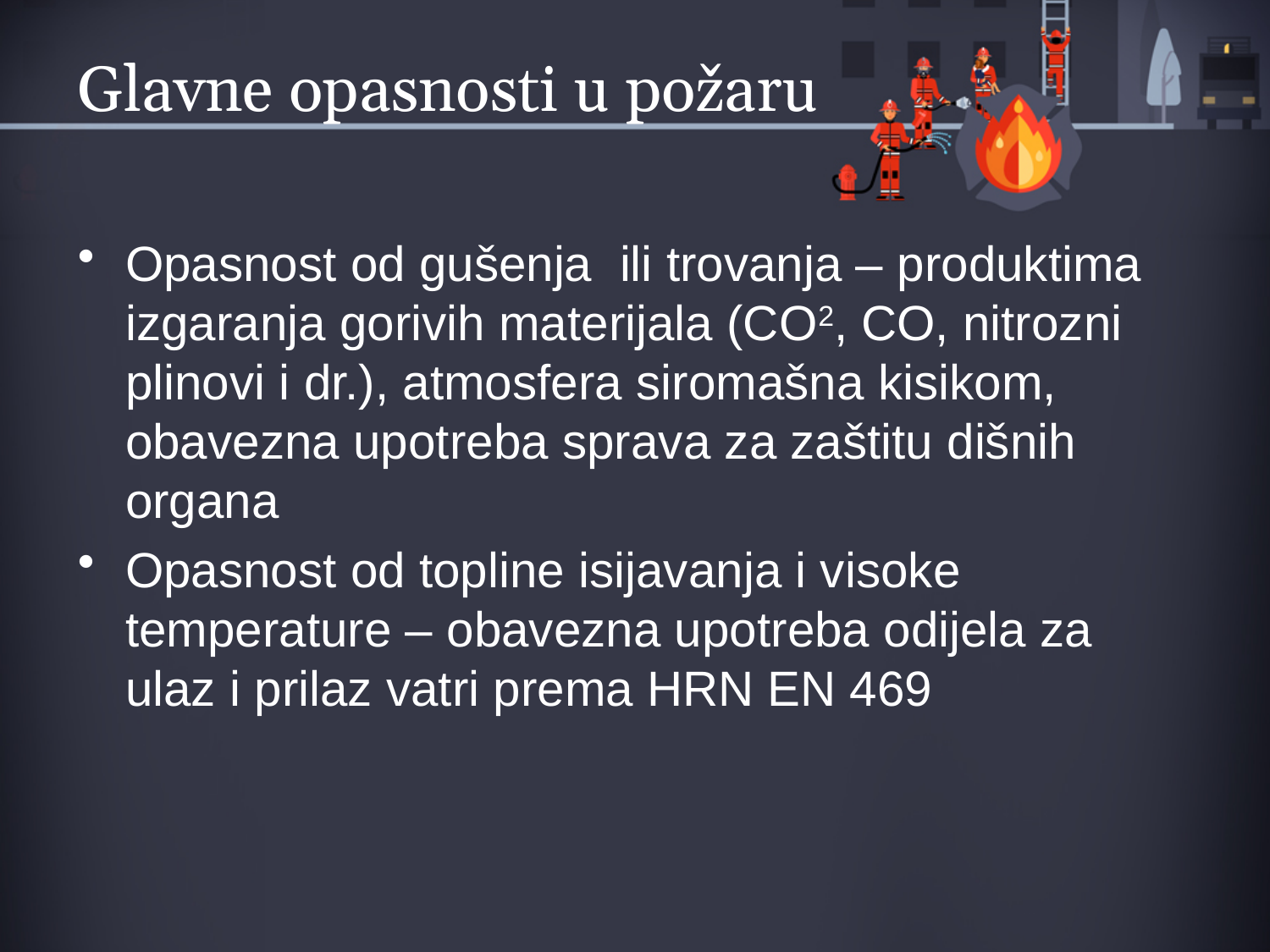

# Glavne opasnosti u požaru
Opasnost od gušenja  ili trovanja – produktima izgaranja gorivih materijala (CO2, CO, nitrozni plinovi i dr.), atmosfera siromašna kisikom, obavezna upotreba sprava za zaštitu dišnih organa
Opasnost od topline isijavanja i visoke temperature – obavezna upotreba odijela za ulaz i prilaz vatri prema HRN EN 469